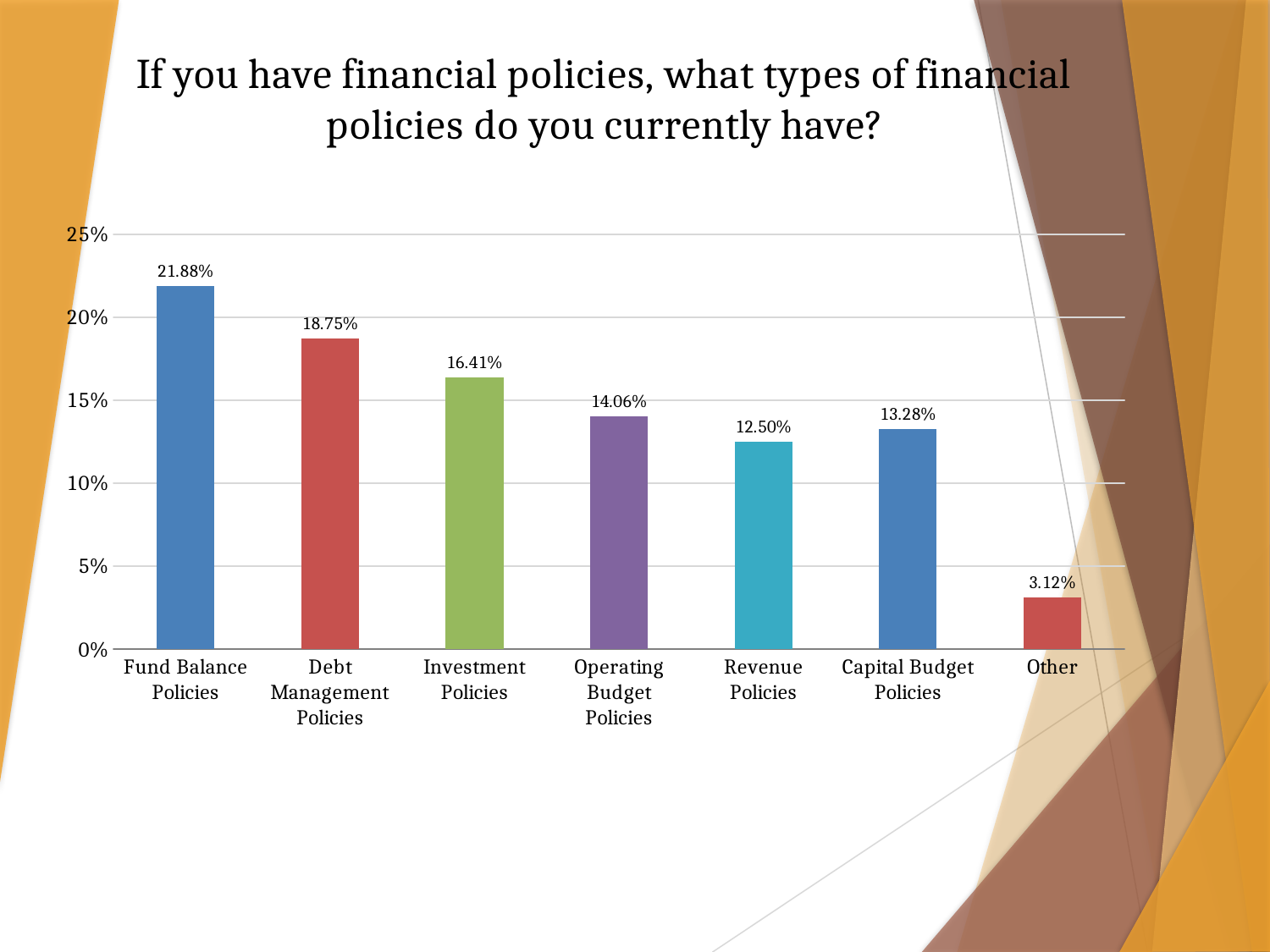

If you have financial policies, what types of financial policies do you currently have?

### Chart

| Category |  |
|---|---|
| Fund Balance Policies | 0.2188 |
| Debt Management Policies | 0.1875 |
| Investment Policies | 0.1641 |
| Operating Budget Policies | 0.1406 |
| Revenue Policies | 0.125 |
| Capital Budget Policies | 0.1328 |
| Other | 0.0312 |